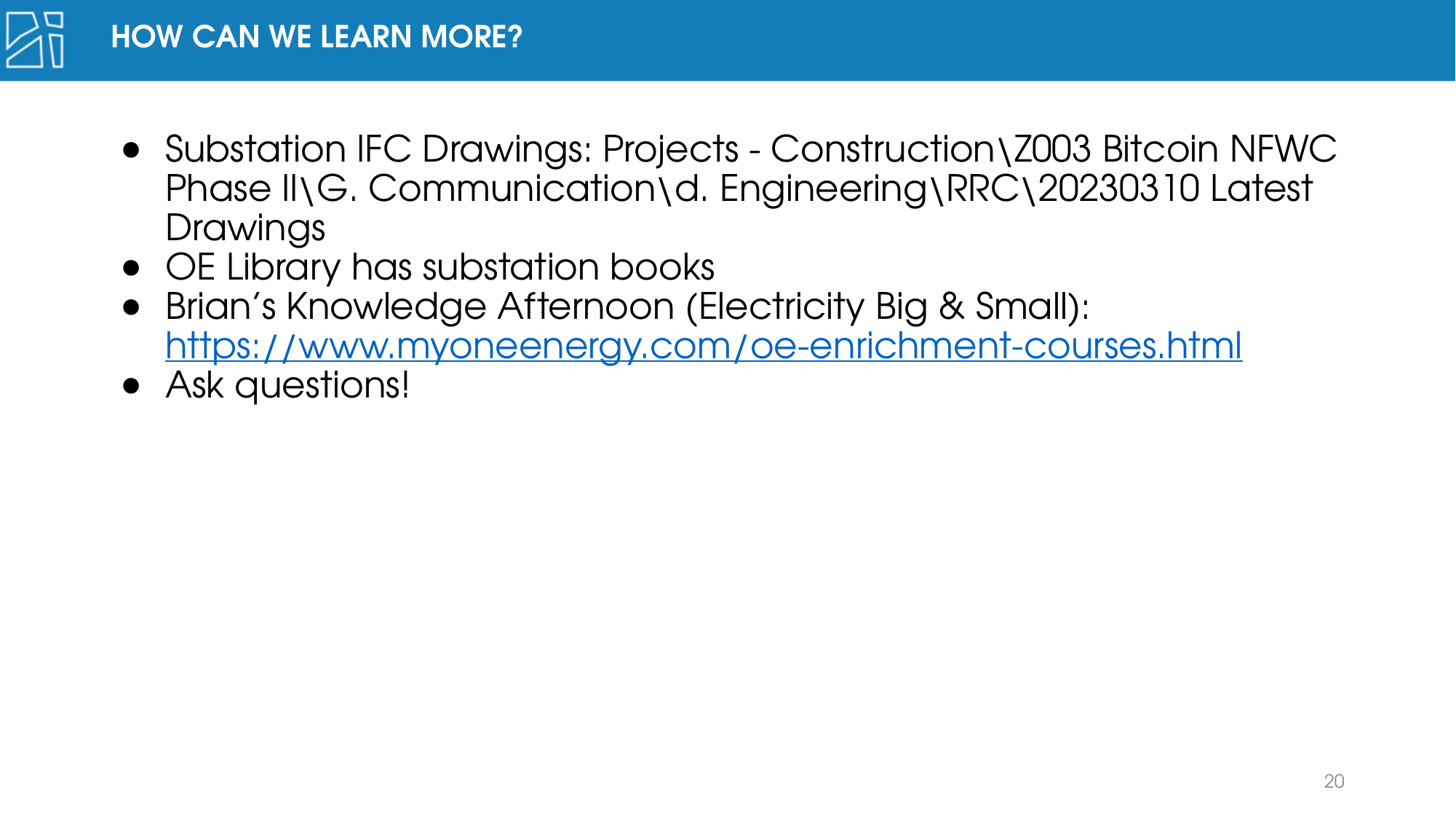

# HOW CAN WE LEARN MORE?
Substation IFC Drawings: Projects - Construction\Z003 Bitcoin NFWC Phase II\G. Communication\d. Engineering\RRC\20230310 Latest Drawings
OE Library has substation books
Brian’s Knowledge Afternoon (Electricity Big & Small): https://www.myoneenergy.com/oe-enrichment-courses.html
Ask questions!

20